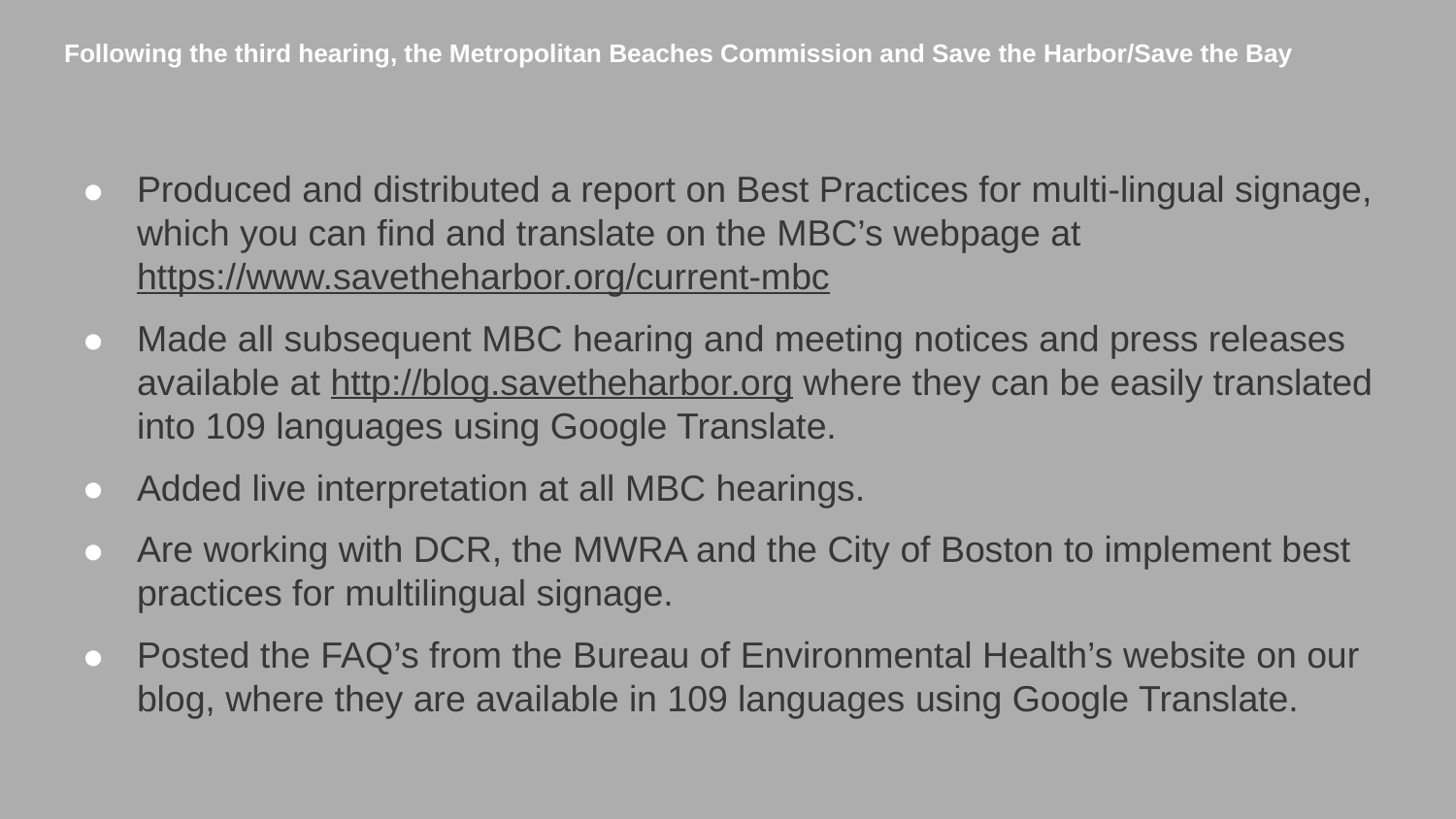

# Following the third hearing, the Metropolitan Beaches Commission and Save the Harbor/Save the Bay
Produced and distributed a report on Best Practices for multi-lingual signage, which you can find and translate on the MBC’s webpage at https://www.savetheharbor.org/current-mbc
Made all subsequent MBC hearing and meeting notices and press releases  available at http://blog.savetheharbor.org where they can be easily translated into 109 languages using Google Translate.
Added live interpretation at all MBC hearings.
Are working with DCR, the MWRA and the City of Boston to implement best practices for multilingual signage.
Posted the FAQ’s from the Bureau of Environmental Health’s website on our blog, where they are available in 109 languages using Google Translate.